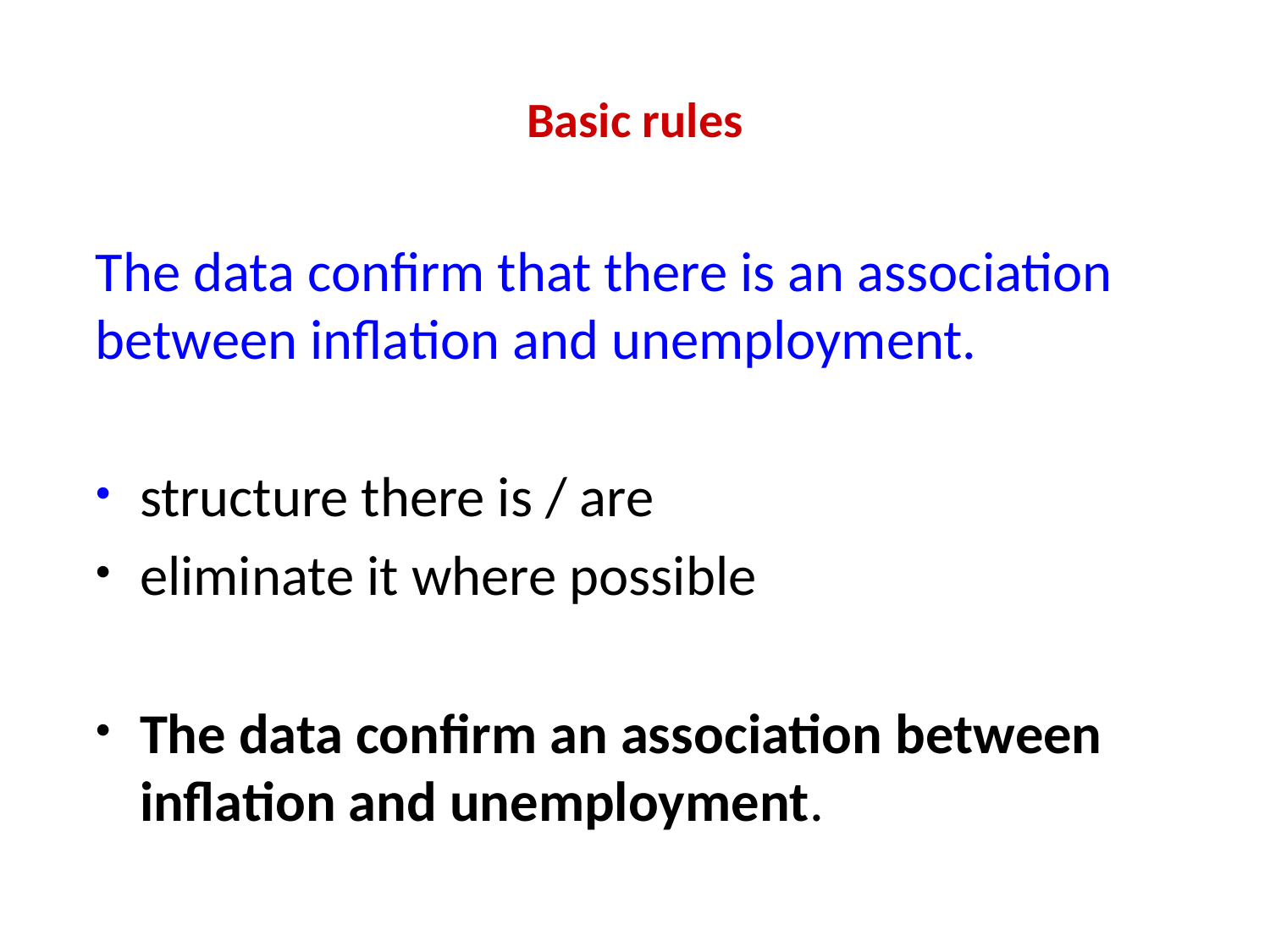

# Basic rules
The data confirm that there is an association between inflation and unemployment.

structure there is / are
eliminate it where possible

The data confirm an association between inflation and unemployment.